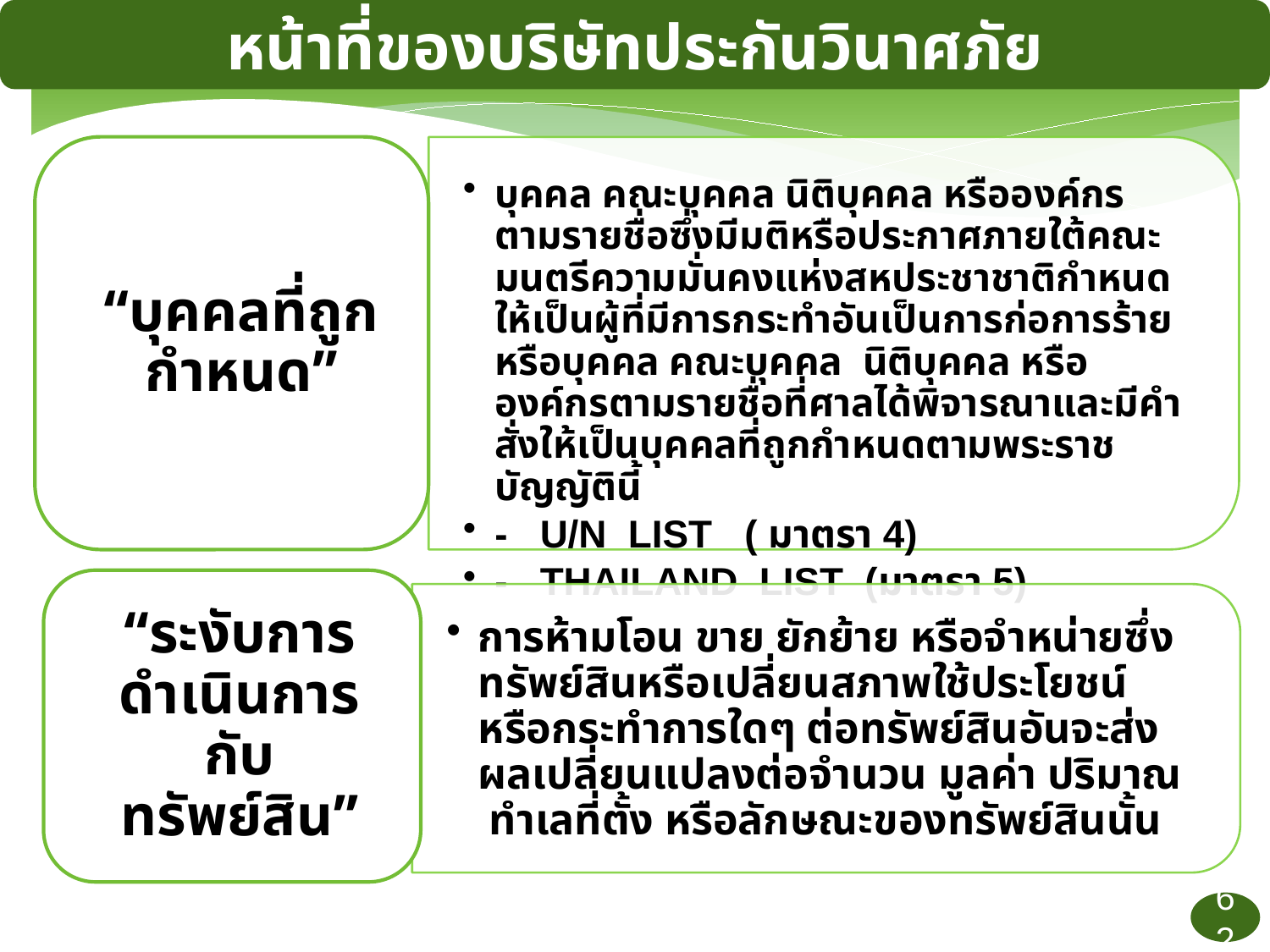

หน้าที่ของบริษัทประกันวินาศภัย
บุคคล คณะบุคคล นิติบุคคล หรือองค์กรตามรายชื่อซึ่งมีมติหรือประกาศภายใต้คณะมนตรีความมั่นคงแห่งสหประชาชาติกำหนดให้เป็นผู้ที่มีการกระทำอันเป็นการก่อการร้าย หรือบุคคล คณะบุคคล  นิติบุคคล หรือองค์กรตามรายชื่อที่ศาลได้พิจารณาและมีคำสั่งให้เป็นบุคคลที่ถูกกำหนดตามพระราชบัญญัตินี้
-   U/N  LIST   ( มาตรา 4)
-   THAILAND  LIST  (มาตรา 5)
“บุคคลที่ถูกกำหนด”
การห้ามโอน ขาย ยักย้าย หรือจำหน่ายซึ่งทรัพย์สินหรือเปลี่ยนสภาพใช้ประโยชน์หรือกระทำการใดๆ ต่อทรัพย์สินอันจะส่งผลเปลี่ยนแปลงต่อจำนวน มูลค่า ปริมาณ  ทำเลที่ตั้ง หรือลักษณะของทรัพย์สินนั้น
“ระงับการดำเนินการกับทรัพย์สิน”
62